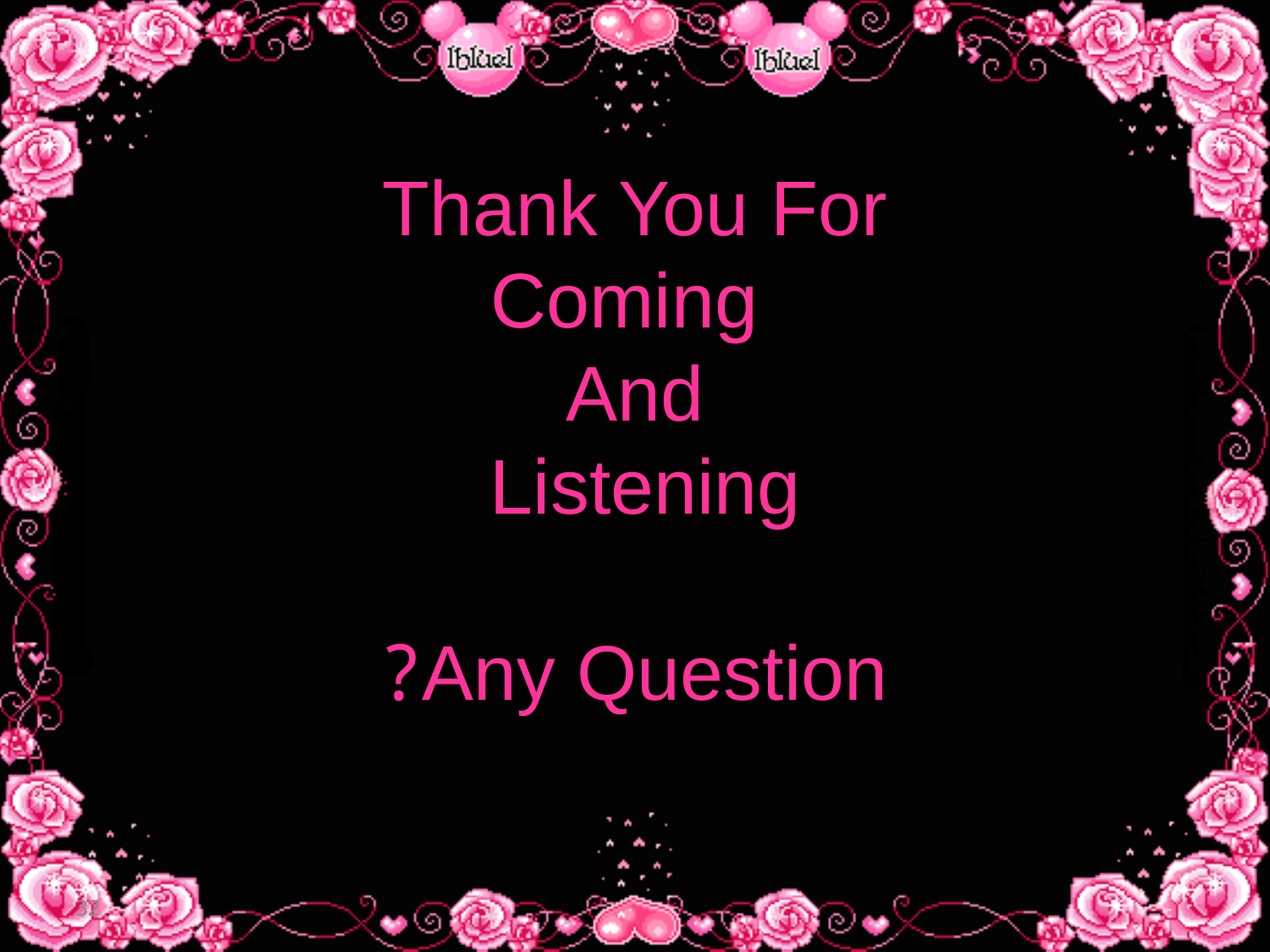

# Thank You For Coming And Listening Any Question?
32